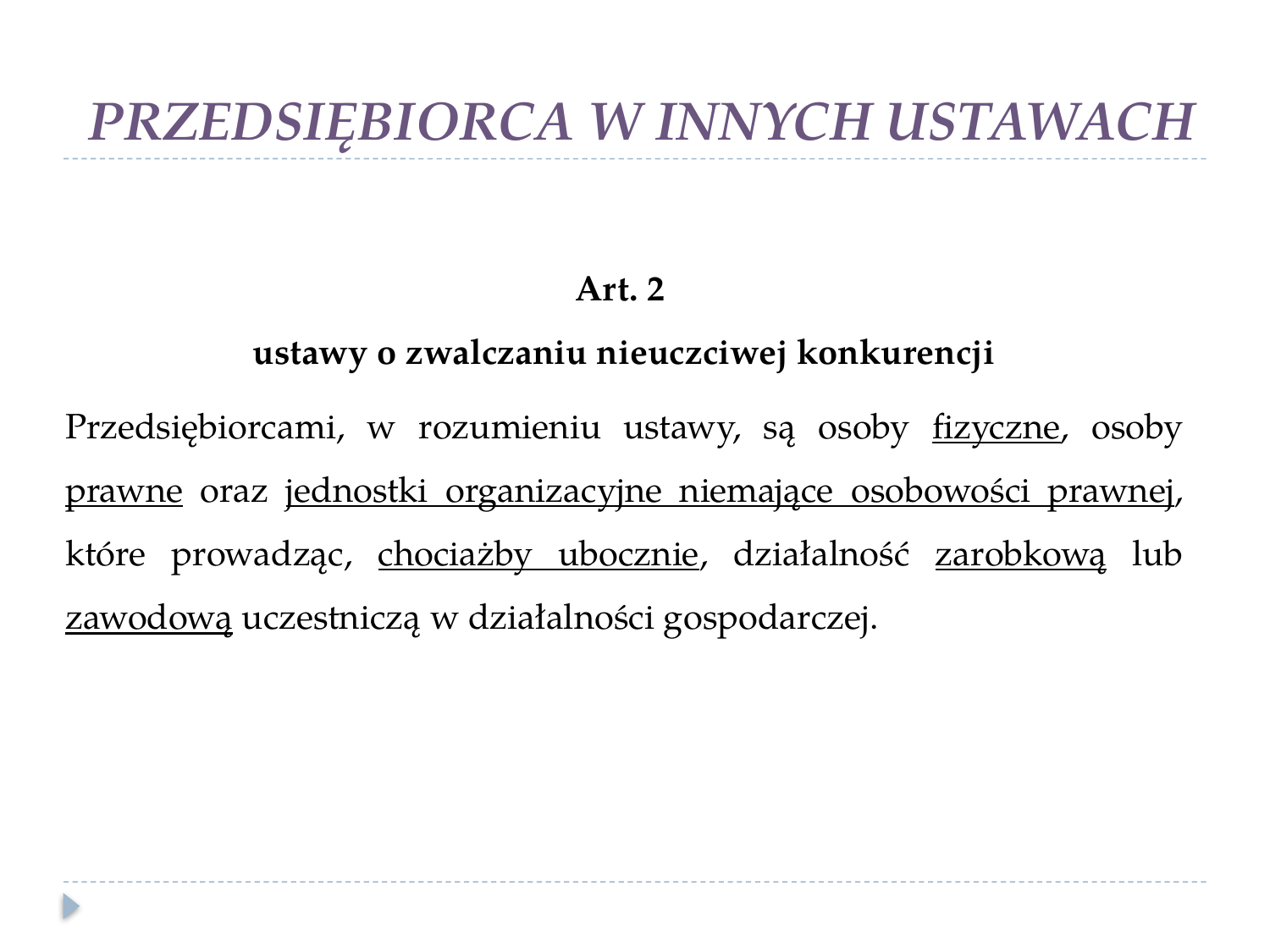

PRZEDSIĘBIORCA W INNYCH USTAWACH
Art. 2
ustawy o zwalczaniu nieuczciwej konkurencji
Przedsiębiorcami, w rozumieniu ustawy, są osoby fizyczne, osoby prawne oraz jednostki organizacyjne niemające osobowości prawnej, które prowadząc, chociażby ubocznie, działalność zarobkową lub zawodową uczestniczą w działalności gospodarczej.